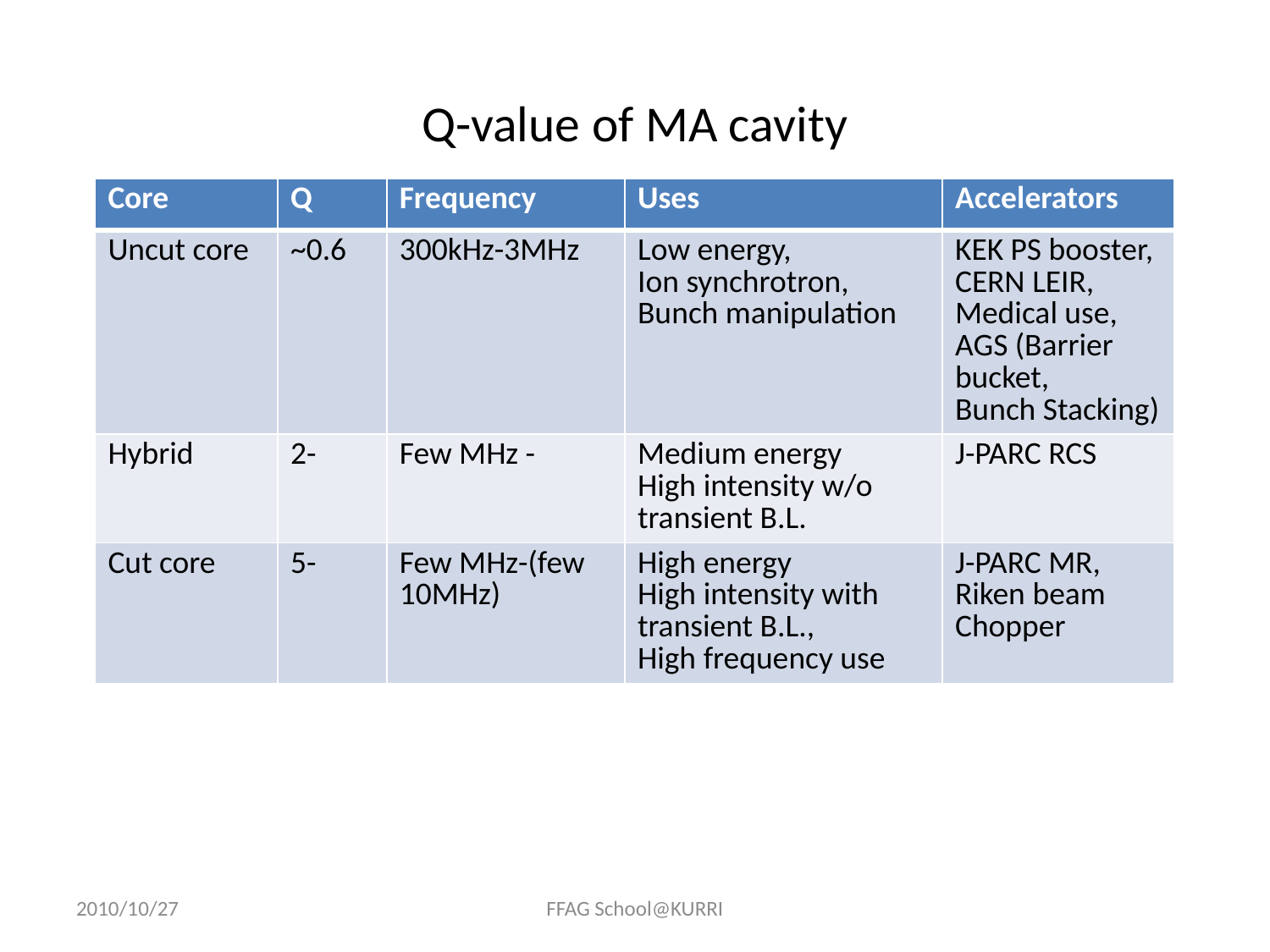

# Q-value of MA cavity
| Core | Q | Frequency | Uses | Accelerators |
| --- | --- | --- | --- | --- |
| Uncut core | ~0.6 | 300kHz-3MHz | Low energy, Ion synchrotron, Bunch manipulation | KEK PS booster, CERN LEIR, Medical use, AGS (Barrier bucket, Bunch Stacking) |
| Hybrid | 2- | Few MHz - | Medium energy High intensity w/o transient B.L. | J-PARC RCS |
| Cut core | 5- | Few MHz-(few 10MHz) | High energy High intensity with transient B.L., High frequency use | J-PARC MR, Riken beam Chopper |
2010/10/27
FFAG School@KURRI